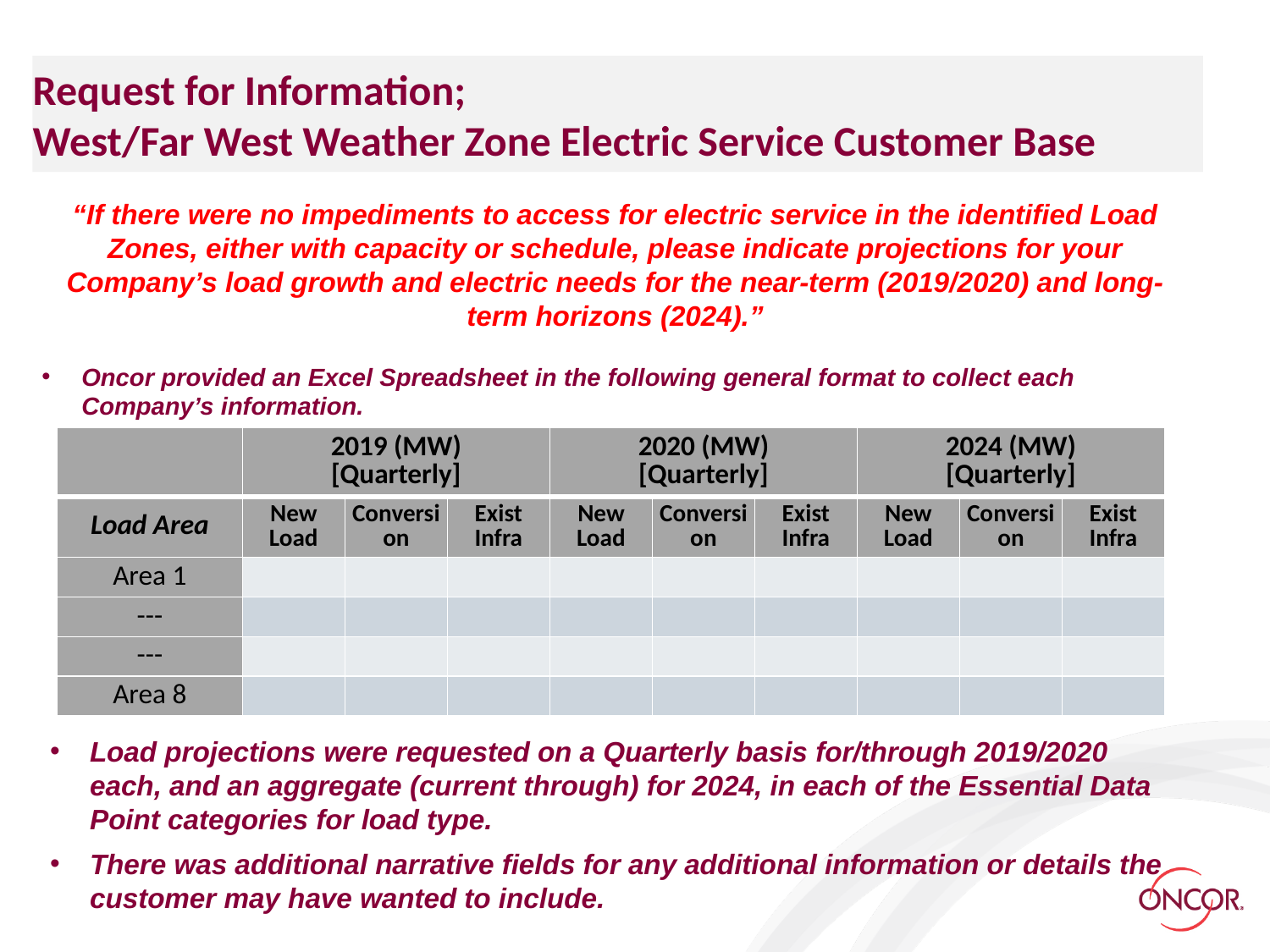

Request for Information;
West/Far West Weather Zone Electric Service Customer Base
“If there were no impediments to access for electric service in the identified Load Zones, either with capacity or schedule, please indicate projections for your Company’s load growth and electric needs for the near-term (2019/2020) and long-term horizons (2024).”

Oncor provided an Excel Spreadsheet in the following general format to collect each Company’s information.
|  | 2019 (MW) [Quarterly] |  |  | 2020 (MW) [Quarterly] |  |  | 2024 (MW) [Quarterly] |  |  |
| --- | --- | --- | --- | --- | --- | --- | --- | --- | --- |
| Load Area | New Load | Conversion | Exist Infra | New Load | Conversion | Exist Infra | New Load | Conversion | Exist Infra |
| Area 1 |  |  |  |  |  |  |  |  |  |
| --- |  |  |  |  |  |  |  |  |  |
| --- |  |  |  |  |  |  |  |  |  |
| Area 8 |  |  |  |  |  |  |  |  |  |
Load projections were requested on a Quarterly basis for/through 2019/2020 each, and an aggregate (current through) for 2024, in each of the Essential Data Point categories for load type.
There was additional narrative fields for any additional information or details the customer may have wanted to include.